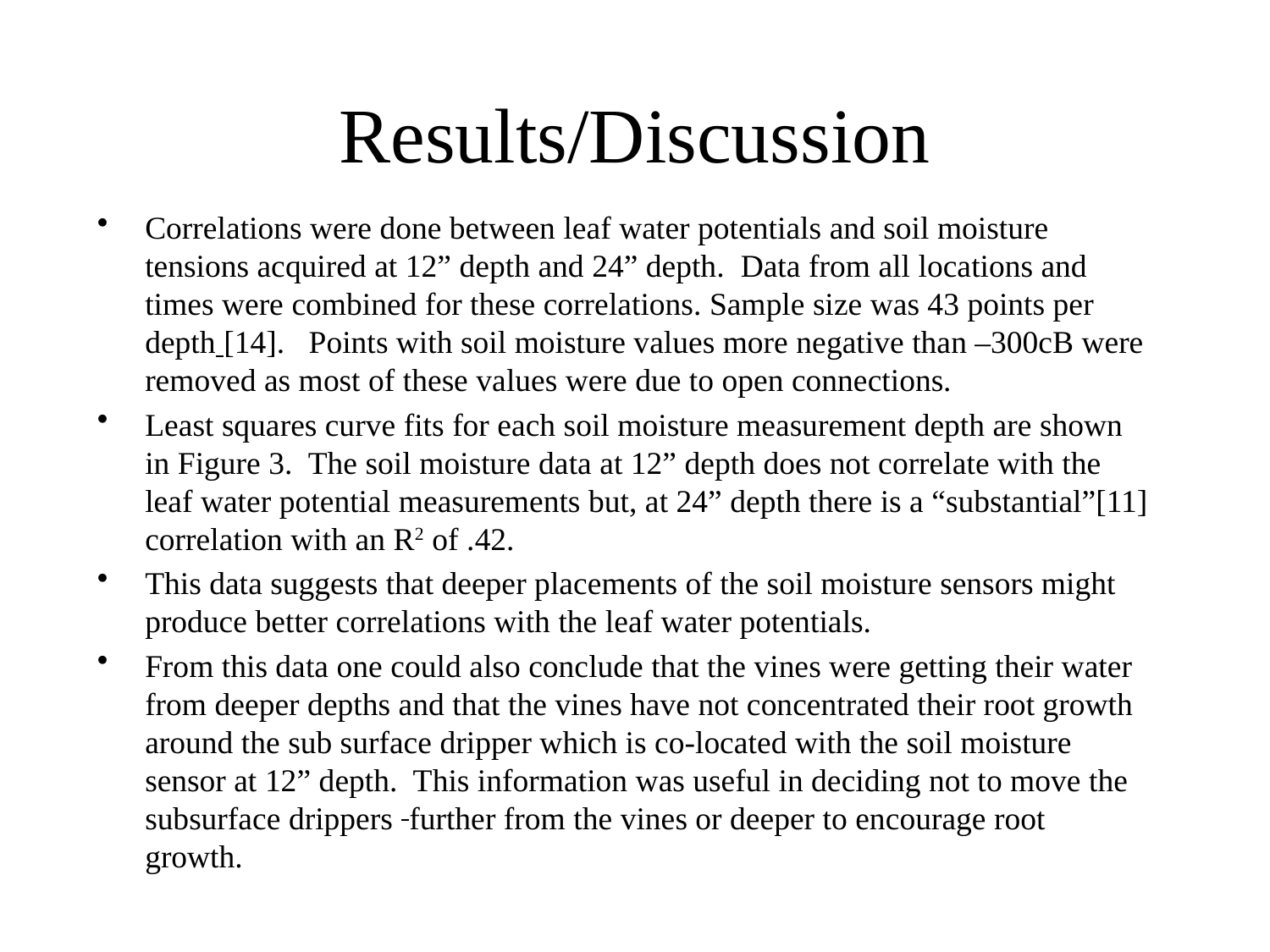

# Results/Discussion
Correlations were done between leaf water potentials and soil moisture tensions acquired at 12” depth and 24” depth.  Data from all locations and times were combined for these correlations. Sample size was 43 points per depth [14].   Points with soil moisture values more negative than –300cB were removed as most of these values were due to open connections.
Least squares curve fits for each soil moisture measurement depth are shown in Figure 3.  The soil moisture data at 12” depth does not correlate with the leaf water potential measurements but, at 24” depth there is a “substantial”[11] correlation with an R2 of .42.
This data suggests that deeper placements of the soil moisture sensors might produce better correlations with the leaf water potentials.
From this data one could also conclude that the vines were getting their water from deeper depths and that the vines have not concentrated their root growth around the sub surface dripper which is co-located with the soil moisture sensor at 12” depth.  This information was useful in deciding not to move the subsurface drippers  further from the vines or deeper to encourage root growth.